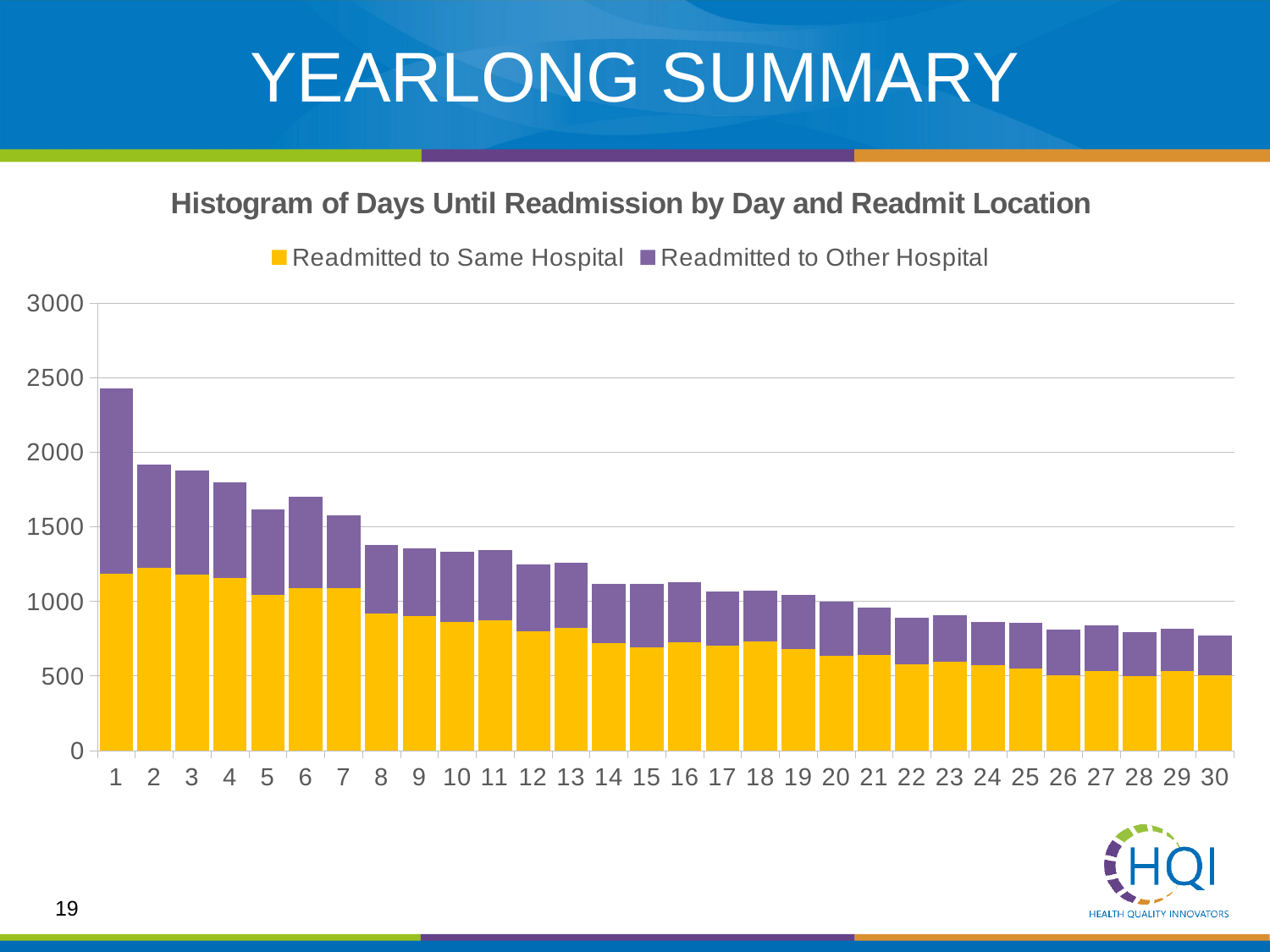

# YEARLONG SUMMARY

### Chart: Histogram of Days Until Readmission by Day and Readmit Location

| Category | Readmitted to Same Hospital | Readmitted to Other Hospital |
|---|---|---|
| 1 | 1184.0 | 1245.0 |
| 2 | 1228.0 | 687.0 |
| 3 | 1181.0 | 694.0 |
| 4 | 1159.0 | 639.0 |
| 5 | 1044.0 | 574.0 |
| 6 | 1089.0 | 610.0 |
| 7 | 1087.0 | 488.0 |
| 8 | 921.0 | 457.0 |
| 9 | 904.0 | 454.0 |
| 10 | 863.0 | 472.0 |
| 11 | 873.0 | 469.0 |
| 12 | 801.0 | 445.0 |
| 13 | 822.0 | 439.0 |
| 14 | 720.0 | 400.0 |
| 15 | 690.0 | 425.0 |
| 16 | 726.0 | 401.0 |
| 17 | 706.0 | 359.0 |
| 18 | 730.0 | 340.0 |
| 19 | 680.0 | 364.0 |
| 20 | 638.0 | 363.0 |
| 21 | 643.0 | 314.0 |
| 22 | 579.0 | 313.0 |
| 23 | 596.0 | 310.0 |
| 24 | 574.0 | 287.0 |
| 25 | 549.0 | 306.0 |
| 26 | 507.0 | 302.0 |
| 27 | 536.0 | 303.0 |
| 28 | 497.0 | 298.0 |
| 29 | 535.0 | 280.0 |
| 30 | 507.0 | 267.0 |
19